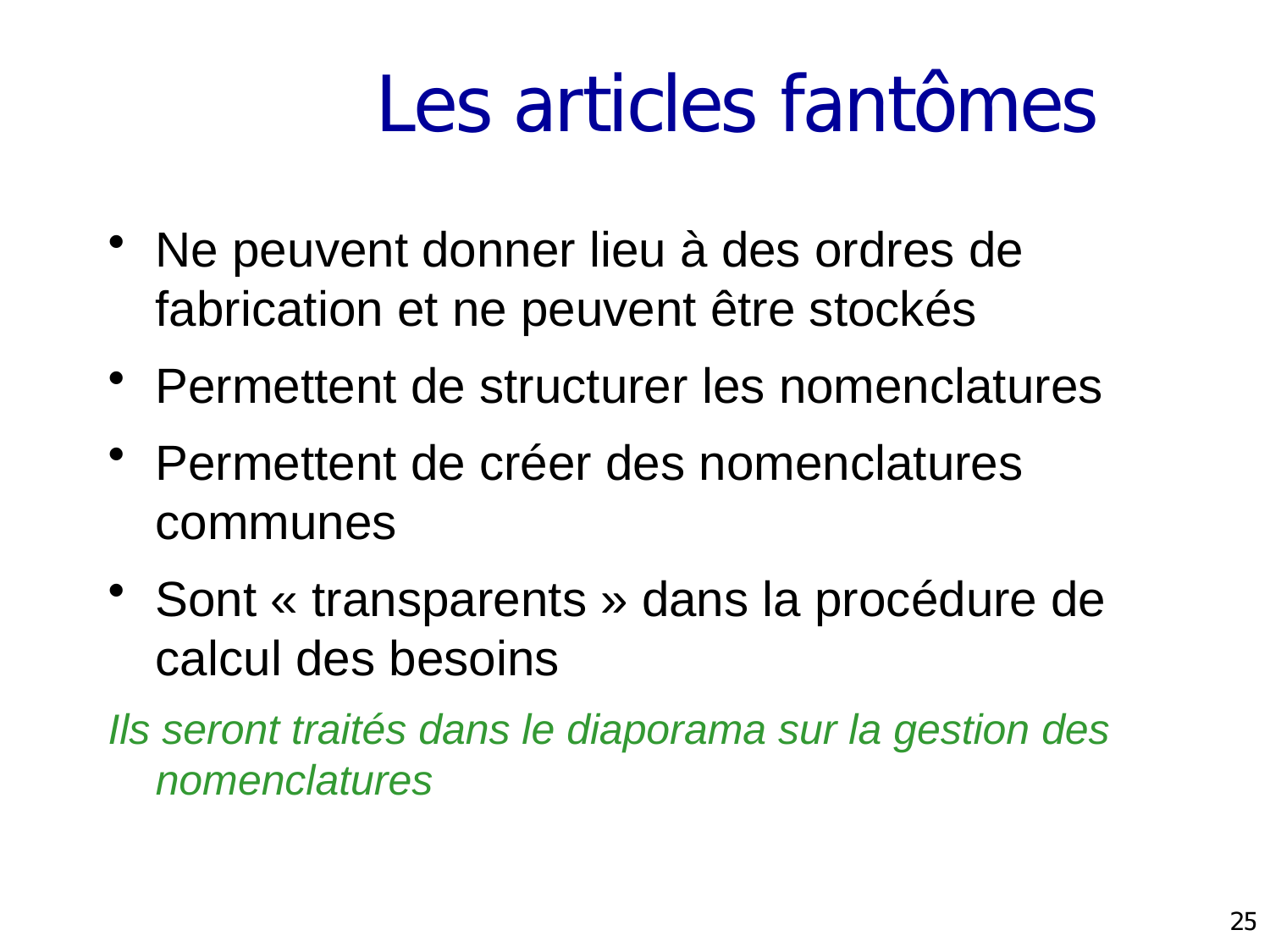

# Les articles fantômes
Ne peuvent donner lieu à des ordres de fabrication et ne peuvent être stockés
Permettent de structurer les nomenclatures
Permettent de créer des nomenclatures communes
Sont « transparents » dans la procédure de calcul des besoins
Ils seront traités dans le diaporama sur la gestion des nomenclatures
25